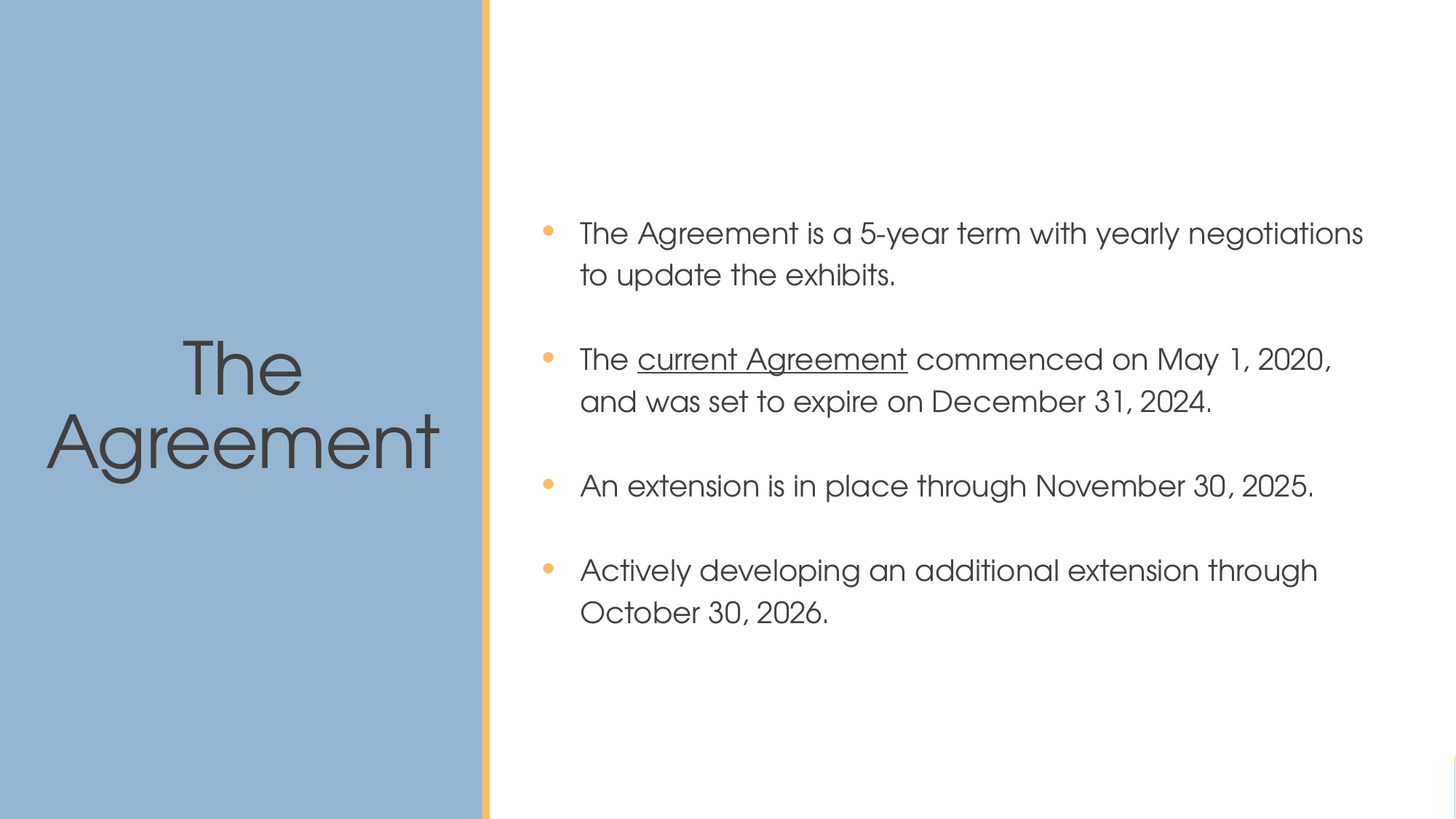

# The Agreement
The Agreement is a 5-year term with yearly negotiations to update the exhibits.

The current Agreement commenced on May 1, 2020, and was set to expire on December 31, 2024.

An extension is in place through November 30, 2025.

Actively developing an additional extension through October 30, 2026.

14